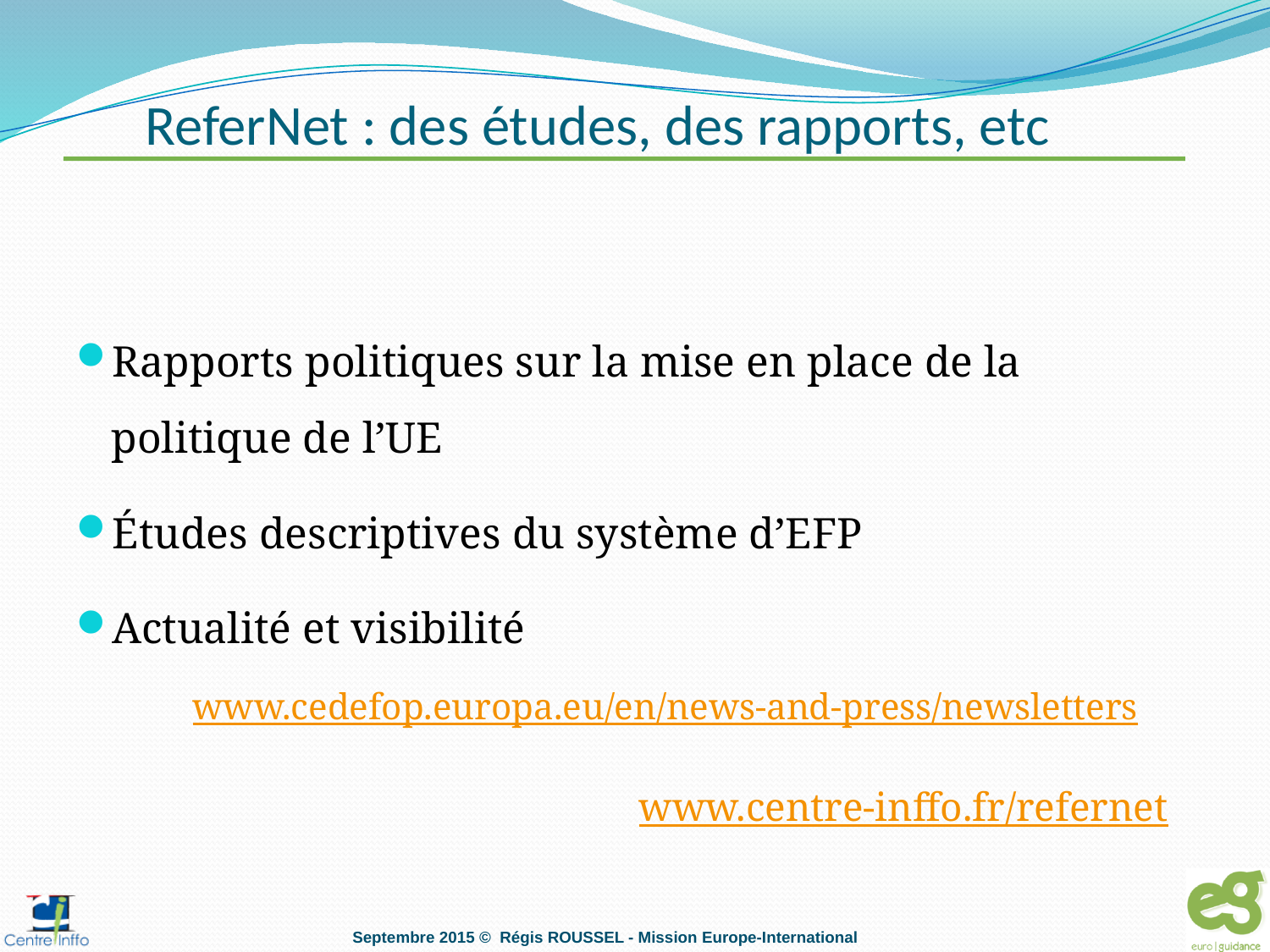

# ReferNet : des études, des rapports, etc
Rapports politiques sur la mise en place de la politique de l’UE
Études descriptives du système d’EFP
Actualité et visibilité
	www.cedefop.europa.eu/en/news-and-press/newsletters

www.centre-inffo.fr/refernet